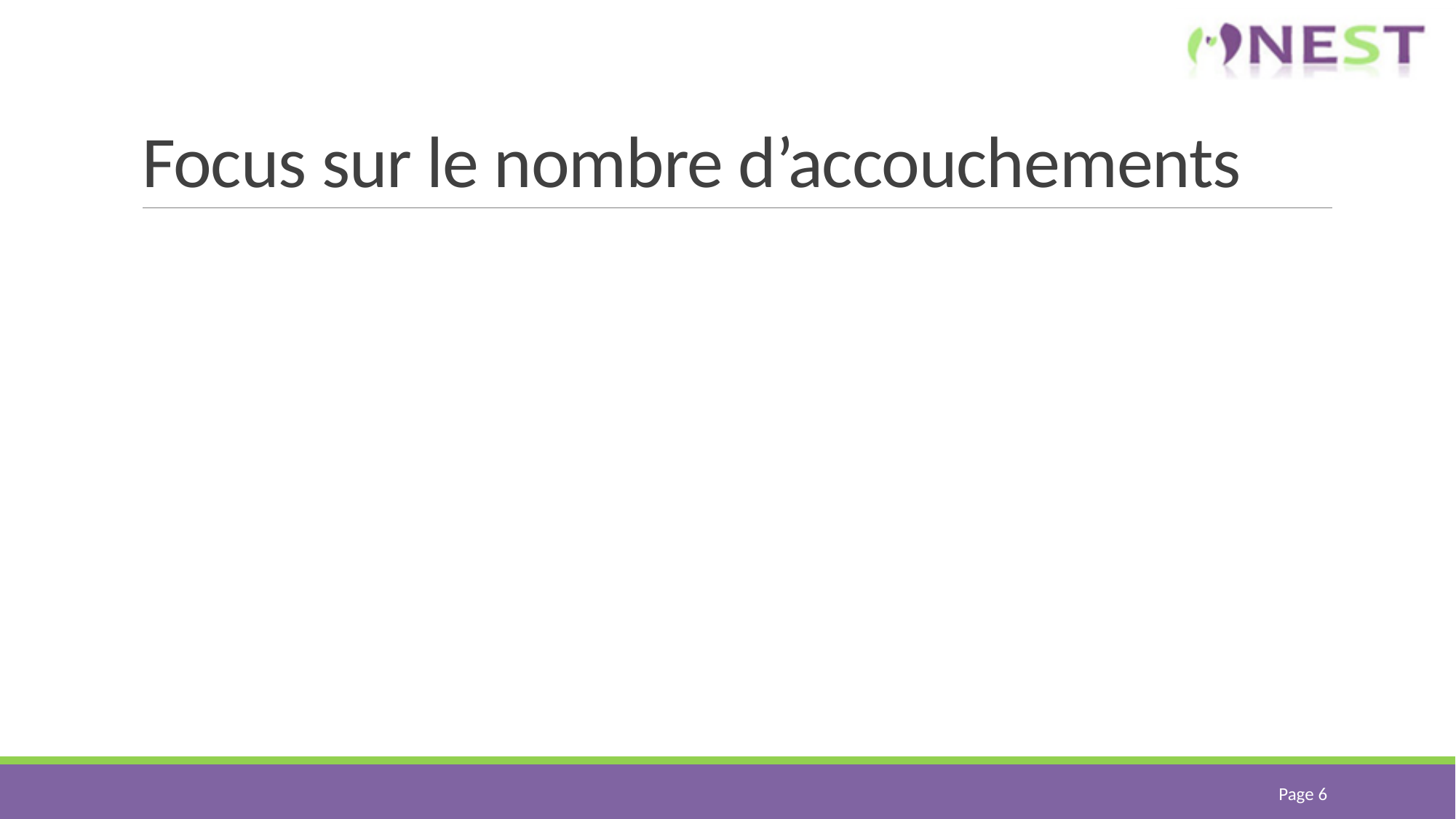

# Focus sur le nombre d’accouchements
Page 6